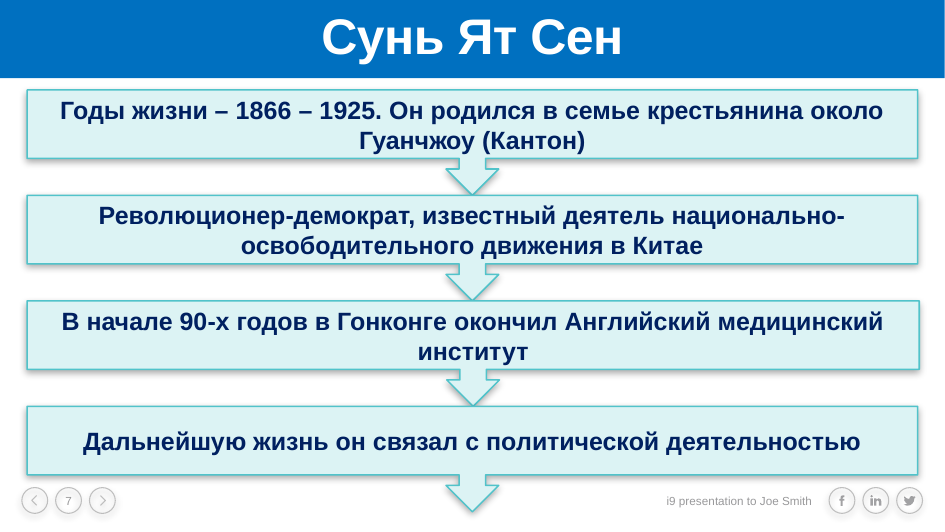

# Сунь Ят Сен

Годы жизни – 1866 – 1925. Он родился в семье крестьянина около Гуанчжоу (Кантон)

Революционер-демократ, известный деятель национально-освободительного движения в Китае
В начале 90-х годов в Гонконге окончил Английский медицинский институт
Дальнейшую жизнь он связал с политической деятельностью